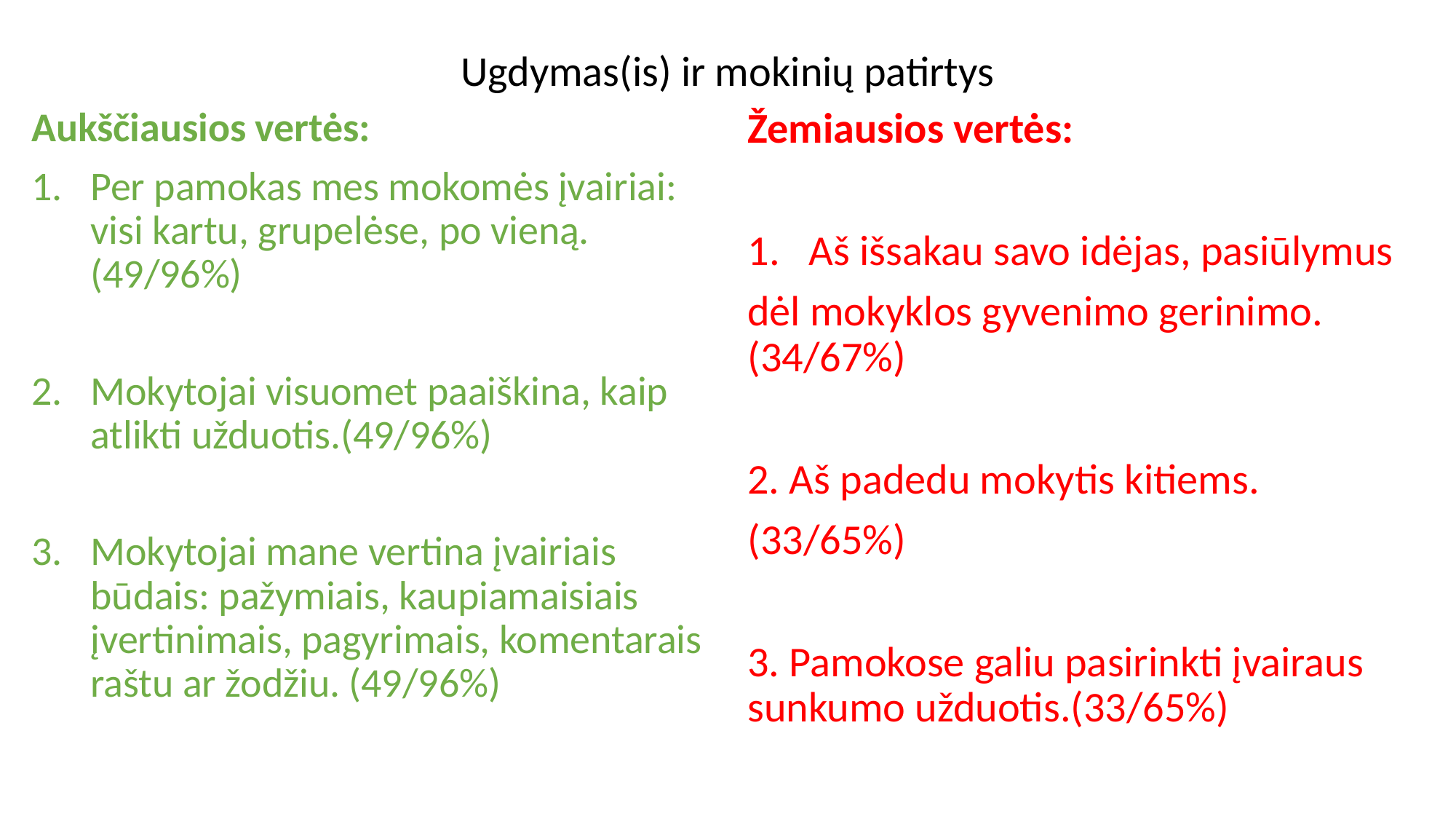

# Ugdymas(is) ir mokinių patirtys
Aukščiausios vertės:
Per pamokas mes mokomės įvairiai: visi kartu, grupelėse, po vieną. (49/96%)

Mokytojai visuomet paaiškina, kaip atlikti užduotis.(49/96%)

Mokytojai mane vertina įvairiais būdais: pažymiais, kaupiamaisiais įvertinimais, pagyrimais, komentarais raštu ar žodžiu. (49/96%)
Žemiausios vertės:

Aš išsakau savo idėjas, pasiūlymus
dėl mokyklos gyvenimo gerinimo. (34/67%)

2. Aš padedu mokytis kitiems.
(33/65%)

3. Pamokose galiu pasirinkti įvairaus sunkumo užduotis.(33/65%)